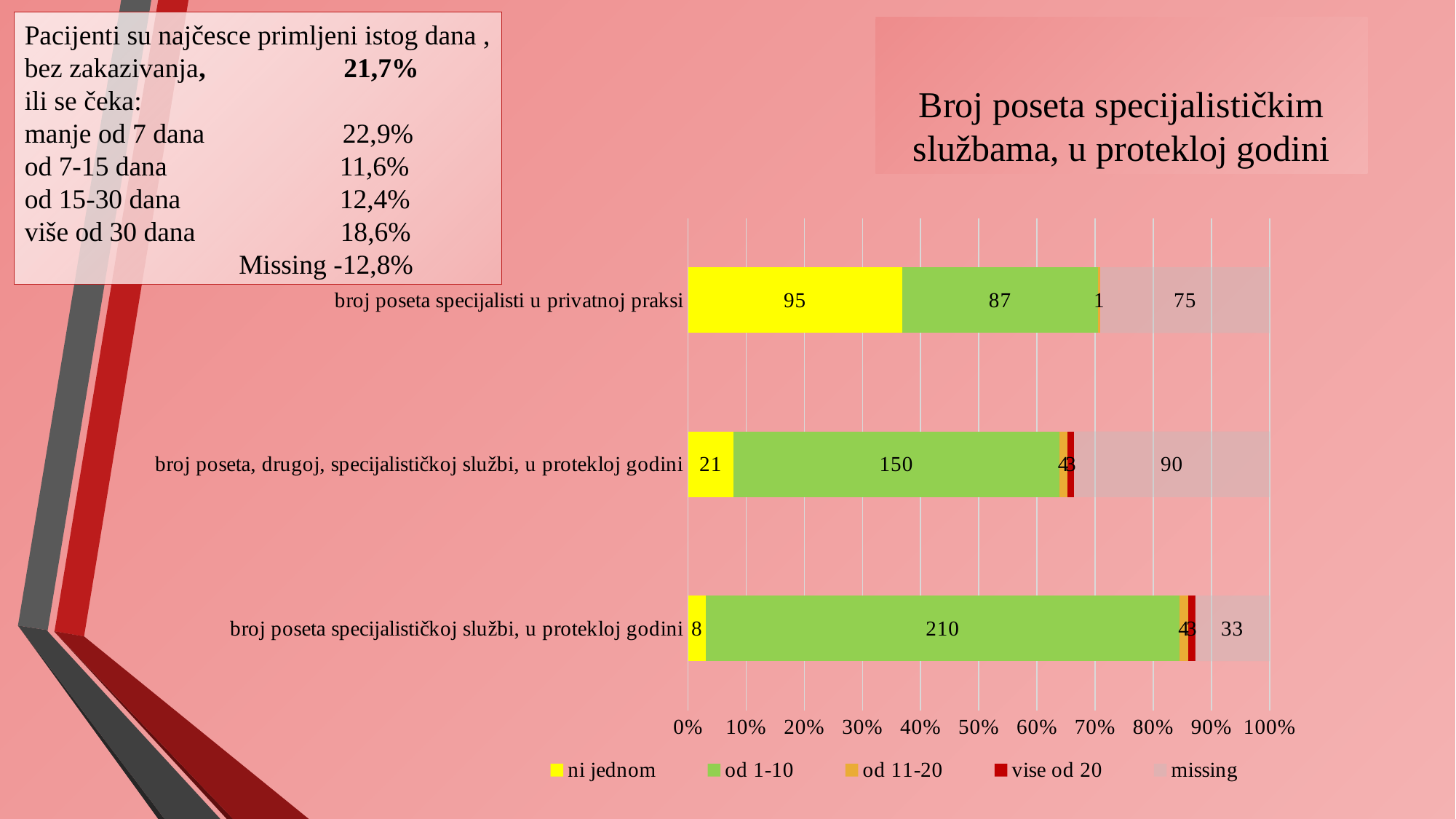

Pacijenti su najčesce primljeni istog dana ,
bez zakazivanja,                    21,7%
ili se čeka:
manje od 7 dana                    22,9%
od 7-15 dana                         11,6%
od 15-30 dana                       12,4%
više od 30 dana                     18,6%
                               Missing -12,8%
# Broj poseta specijalističkim službama, u protekloj godini

### Chart

| Category | ni jednom | od 1-10 | od 11-20 | vise od 20 | missing |
|---|---|---|---|---|---|
| broj poseta specijalističkoj službi, u protekloj godini | 8.0 | 210.0 | 4.0 | 3.0 | 33.0 |
| broj poseta, drugoj, specijalističkoj službi, u protekloj godini | 21.0 | 150.0 | 4.0 | 3.0 | 90.0 |
| broj poseta specijalisti u privatnoj praksi | 95.0 | 87.0 | 1.0 | None | 75.0 |